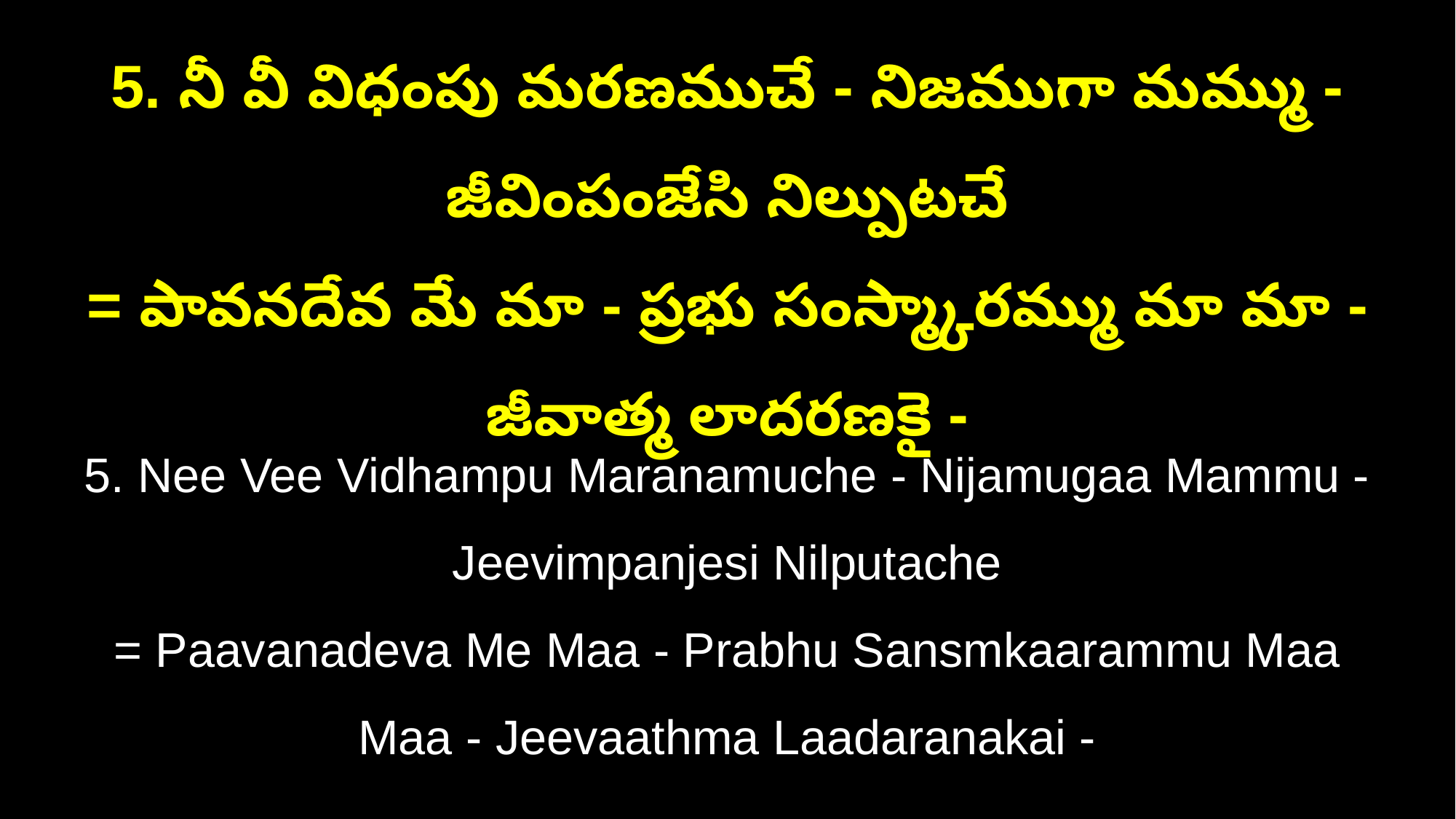

5. నీ వీ విధంపు మరణముచే - నిజముగా మమ్ము - జీవింపంజేసి నిల్పుటచే
= పావనదేవ మే మా - ప్రభు సంస్మ్కారమ్ము మా మా - జీవాత్మ లాదరణకై -
5. Nee Vee Vidhampu Maranamuche - Nijamugaa Mammu - Jeevimpanjesi Nilputache
= Paavanadeva Me Maa - Prabhu Sansmkaarammu Maa Maa - Jeevaathma Laadaranakai -